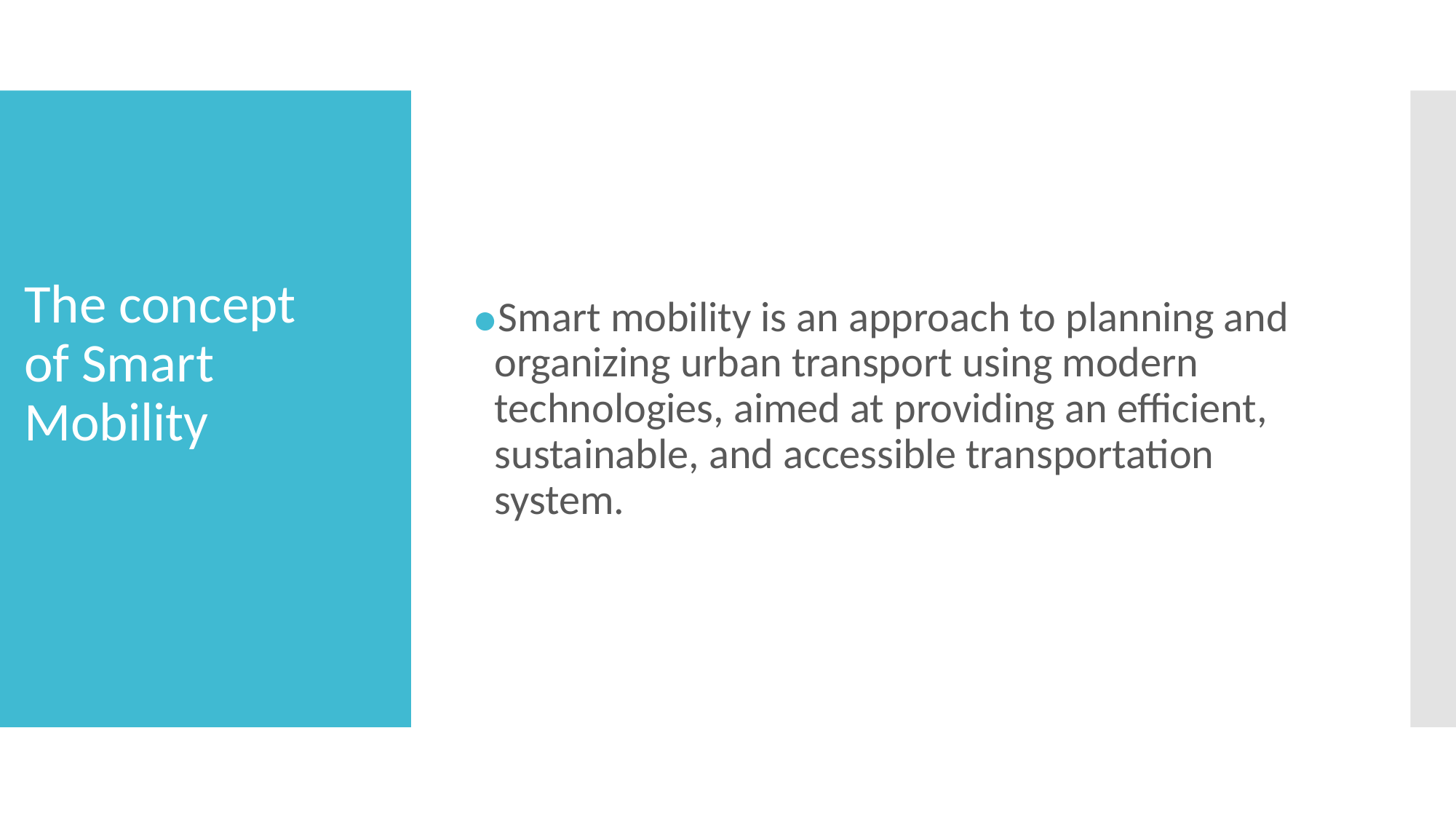

Smart mobility is an approach to planning and organizing urban transport using modern technologies, aimed at providing an efficient, sustainable, and accessible transportation system.
# The concept of Smart Mobility